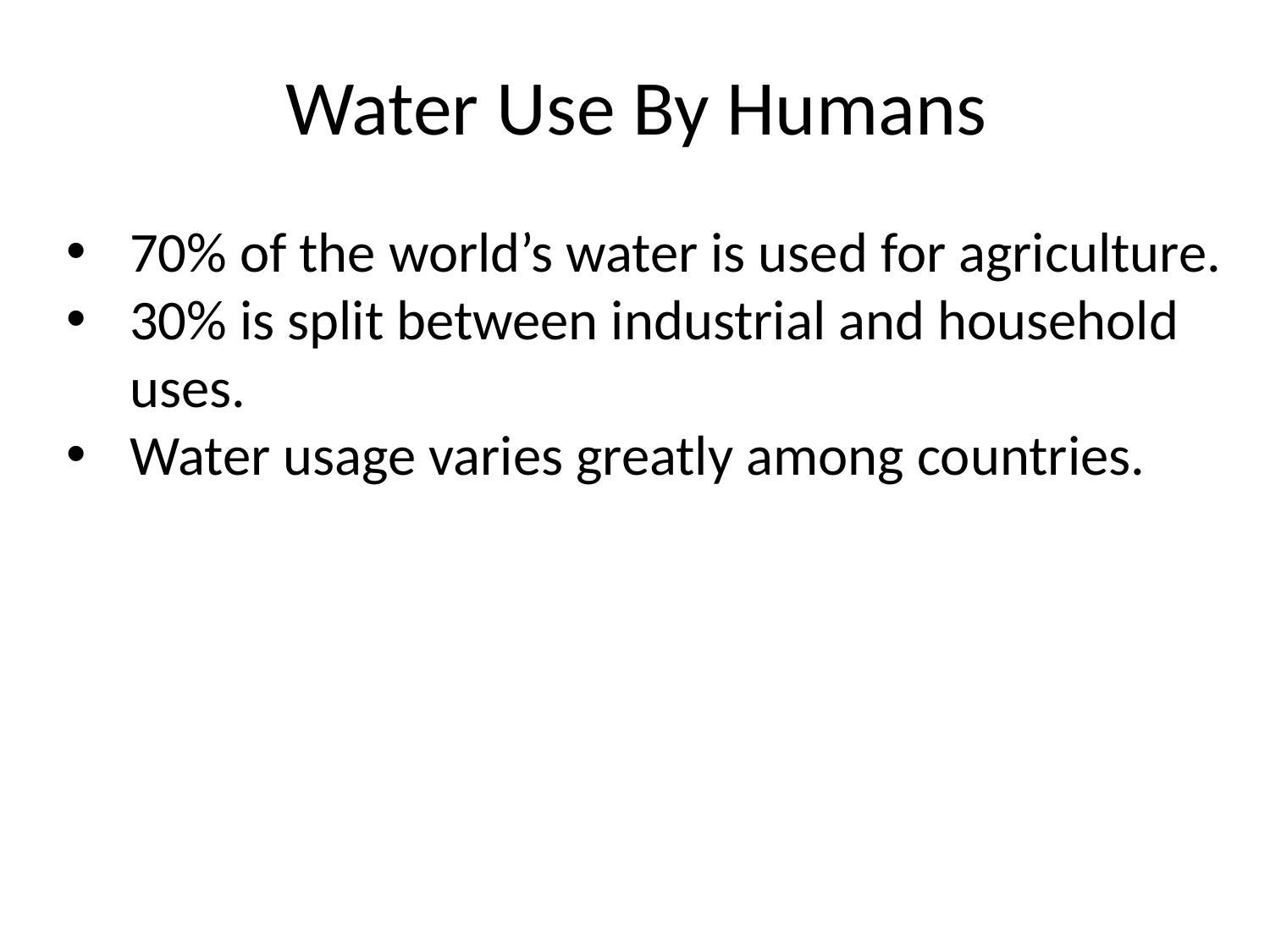

Water Use By Humans
70% of the world’s water is used for agriculture.
30% is split between industrial and household uses.
Water usage varies greatly among countries.